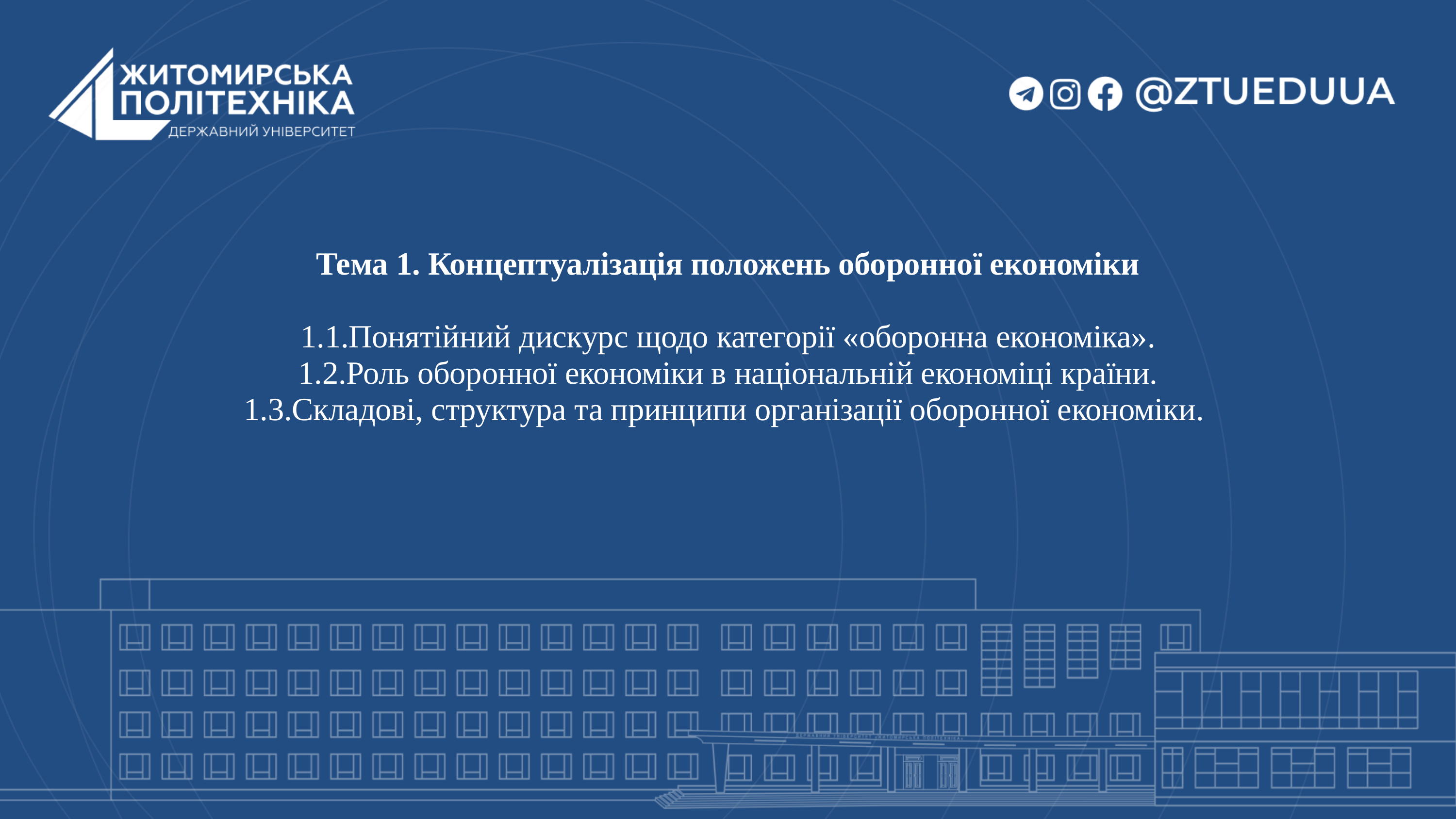

Тема 1. Концептуалізація положень оборонної економіки

1.1.Понятійний дискурс щодо категорії «оборонна економіка».
1.2.Роль оборонної економіки в національній економіці країни.
1.3.Складові, структура та принципи організації оборонної економіки.